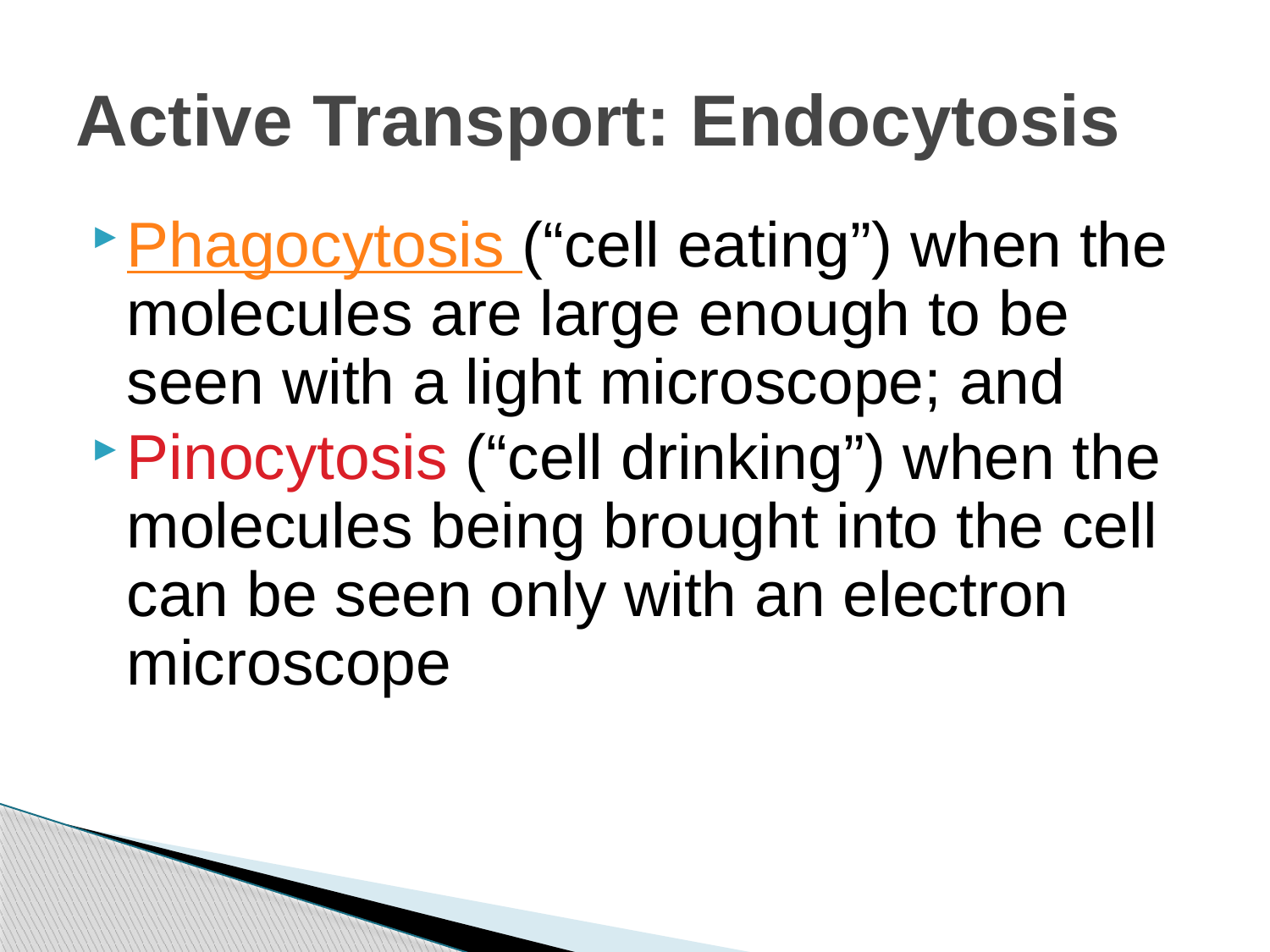

# Active Transport: Endocytosis
Phagocytosis (“cell eating”) when the molecules are large enough to be seen with a light microscope; and
Pinocytosis (“cell drinking”) when the molecules being brought into the cell can be seen only with an electron microscope